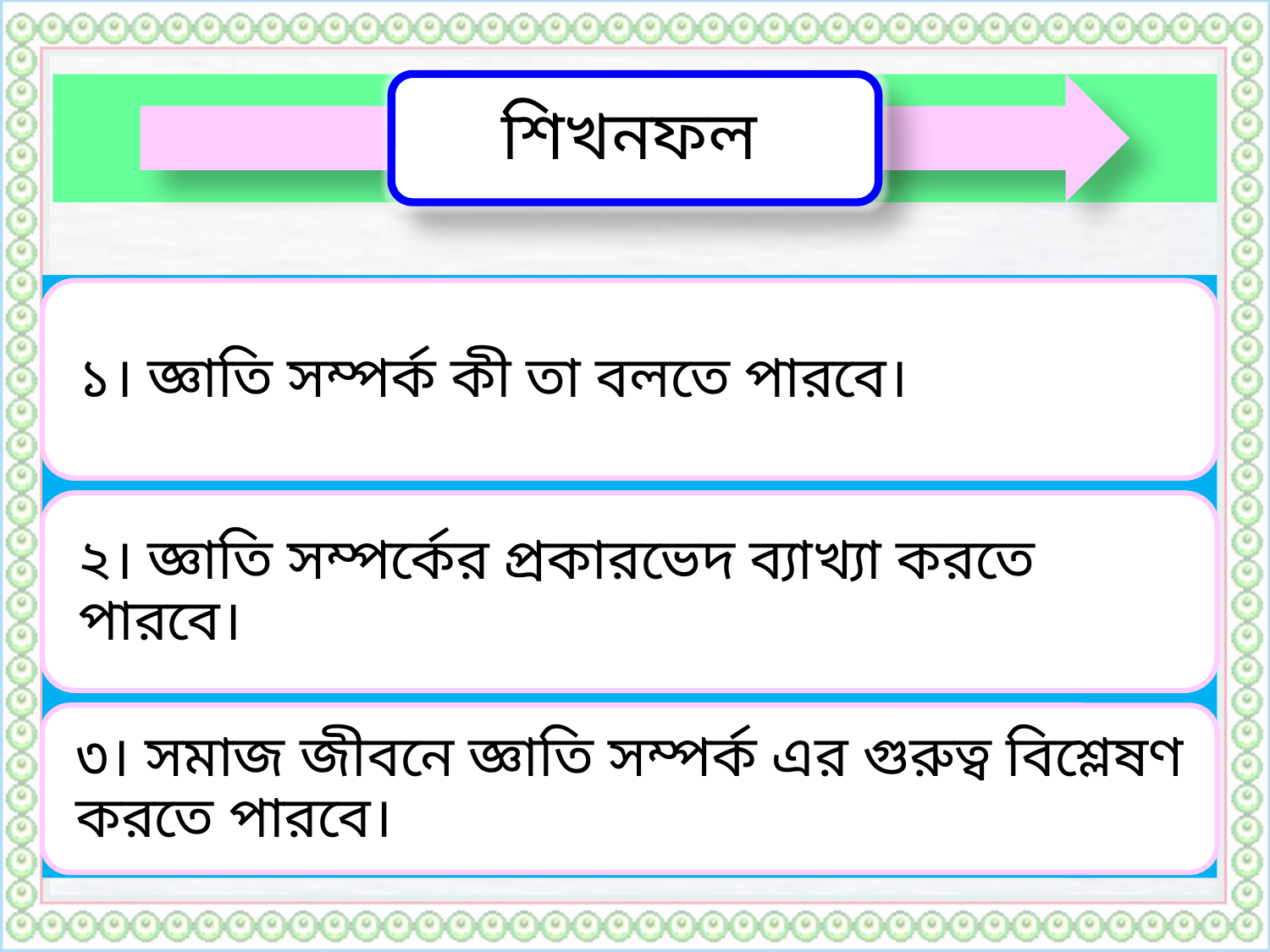

শিখনফল
১। জ্ঞাতি সম্পর্ক কী তা বলতে পারবে।
২। জ্ঞাতি সম্পর্কের প্রকারভেদ ব্যাখ্যা করতে পারবে।
৩। সমাজ জীবনে জ্ঞাতি সম্পর্ক এর গুরুত্ব বিশ্লেষণ করতে পারবে।